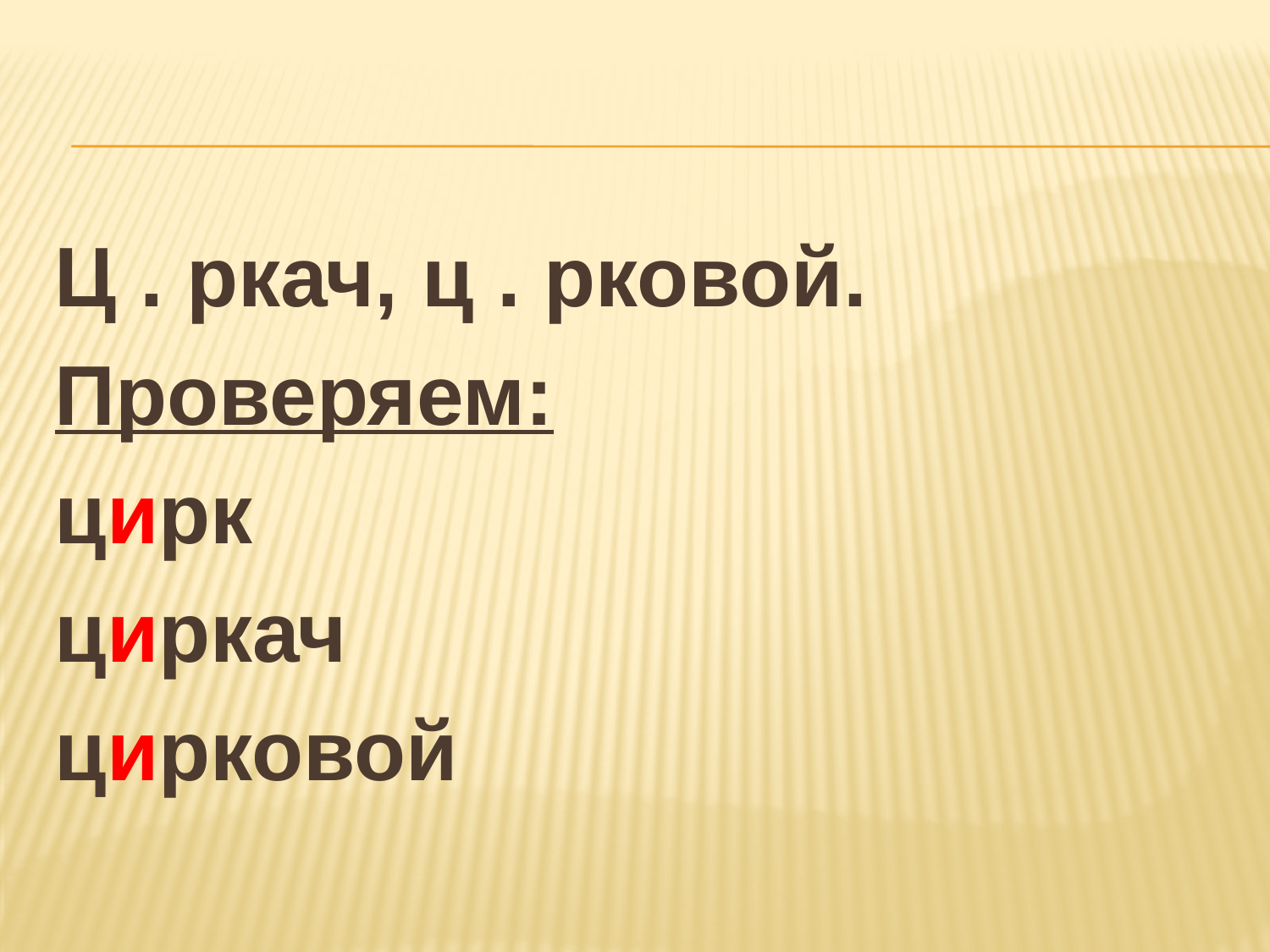

#
Ц . ркач, ц . рковой.
Проверяем:
цирк
циркач
цирковой